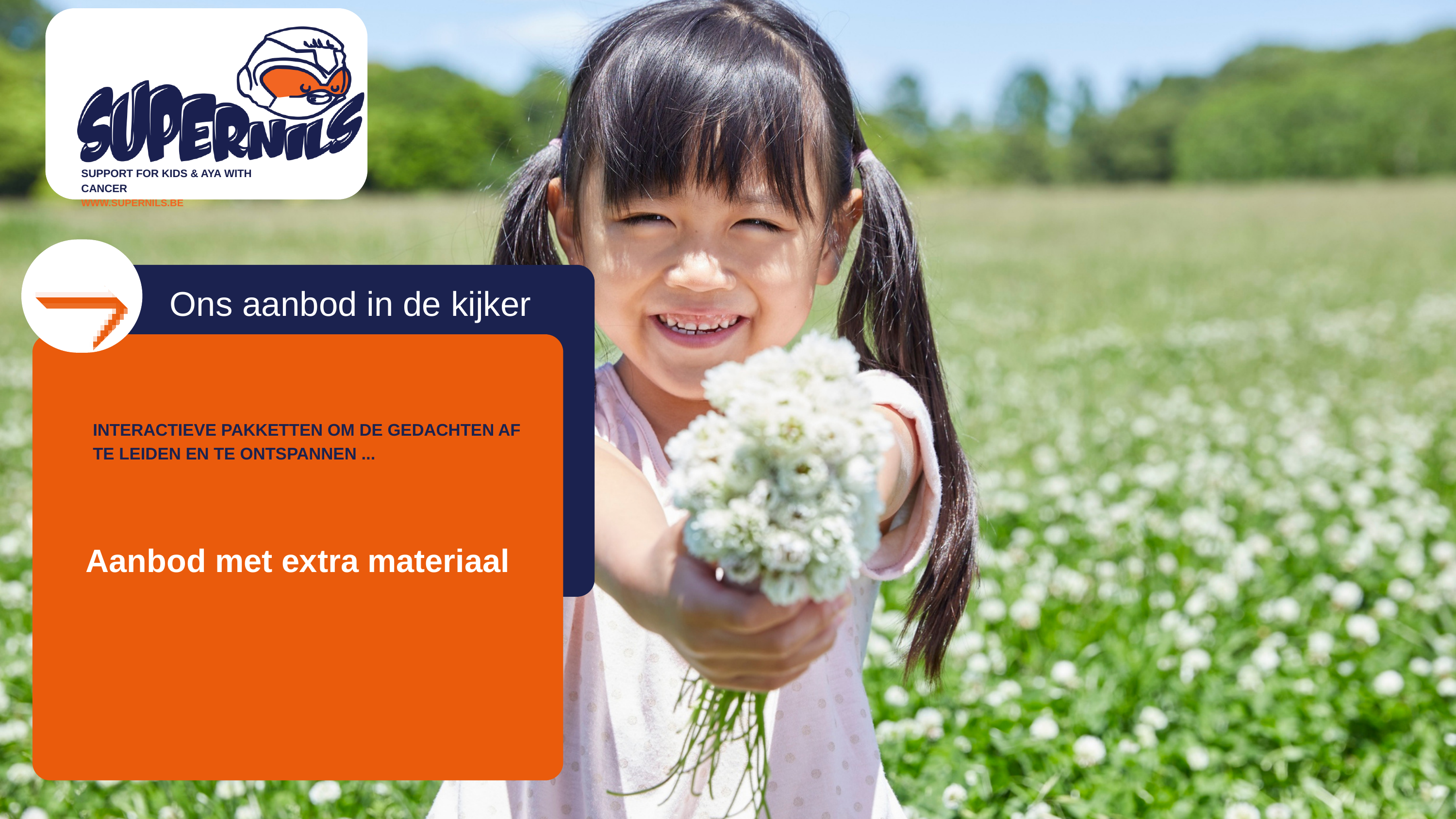

SUPPORT FOR KIDS & AYA WITH CANCER
WWW.SUPERNILS.BE

Ons aanbod in de kijker

INTERACTIEVE PAKKETTEN OM DE GEDACHTEN AF TE LEIDEN EN TE ONTSPANNEN ...
Aanbod met extra materiaal